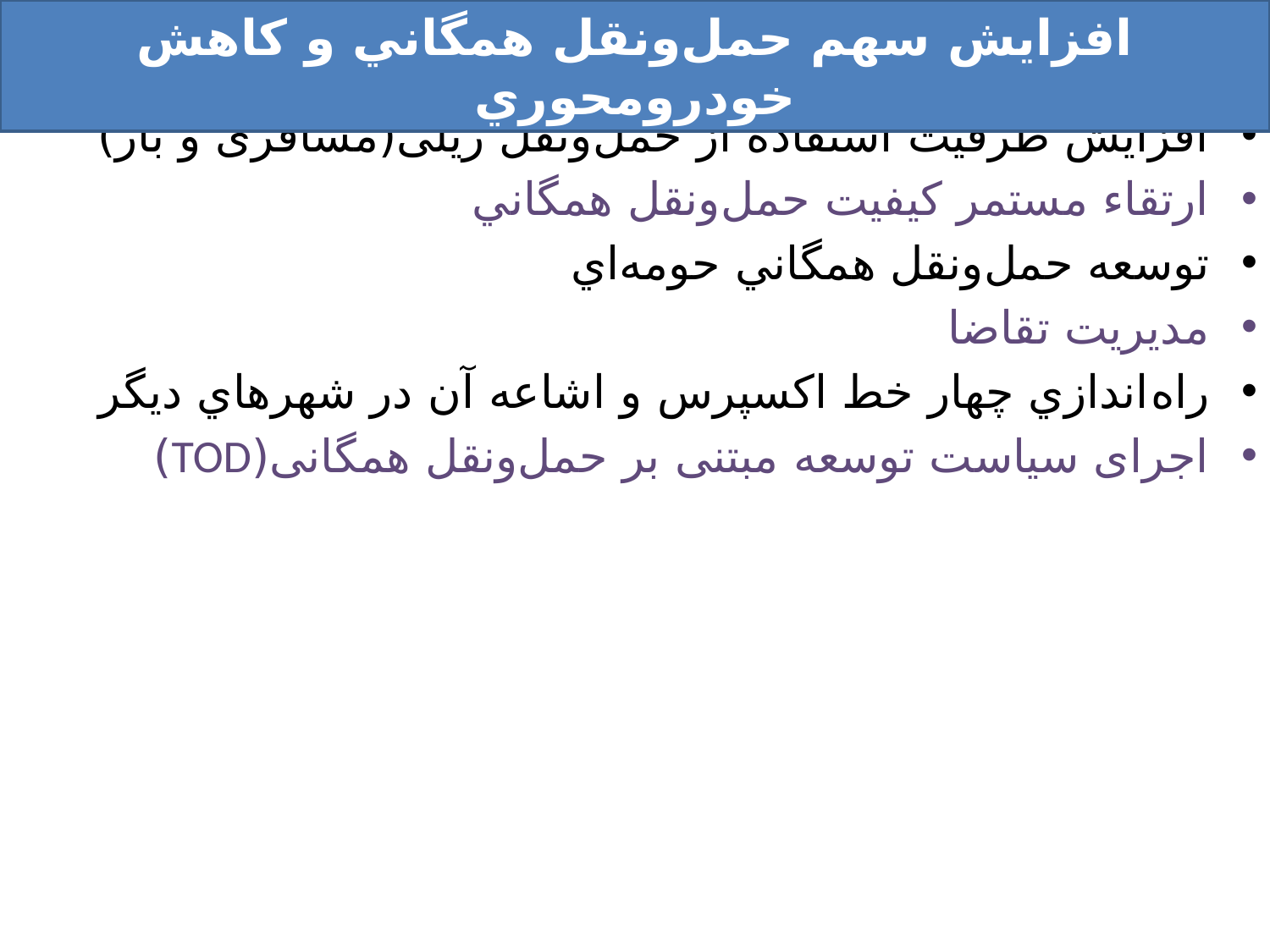

افزايش سهم حمل‌ونقل همگاني و كاهش خودرومحوري
افزایش ظرفیت استفاده از حمل‌و‌نقل ریلی(مسافری و بار)
ارتقاء مستمر كيفيت حمل‌ونقل همگاني
توسعه حمل‌ونقل همگاني حومه‌اي
مديريت تقاضا
راه‌اندازي چهار خط اكسپرس و اشاعه آن در شهرهاي ديگر
اجرای سیاست توسعه مبتنی بر حمل‌و‌نقل همگانی(TOD)